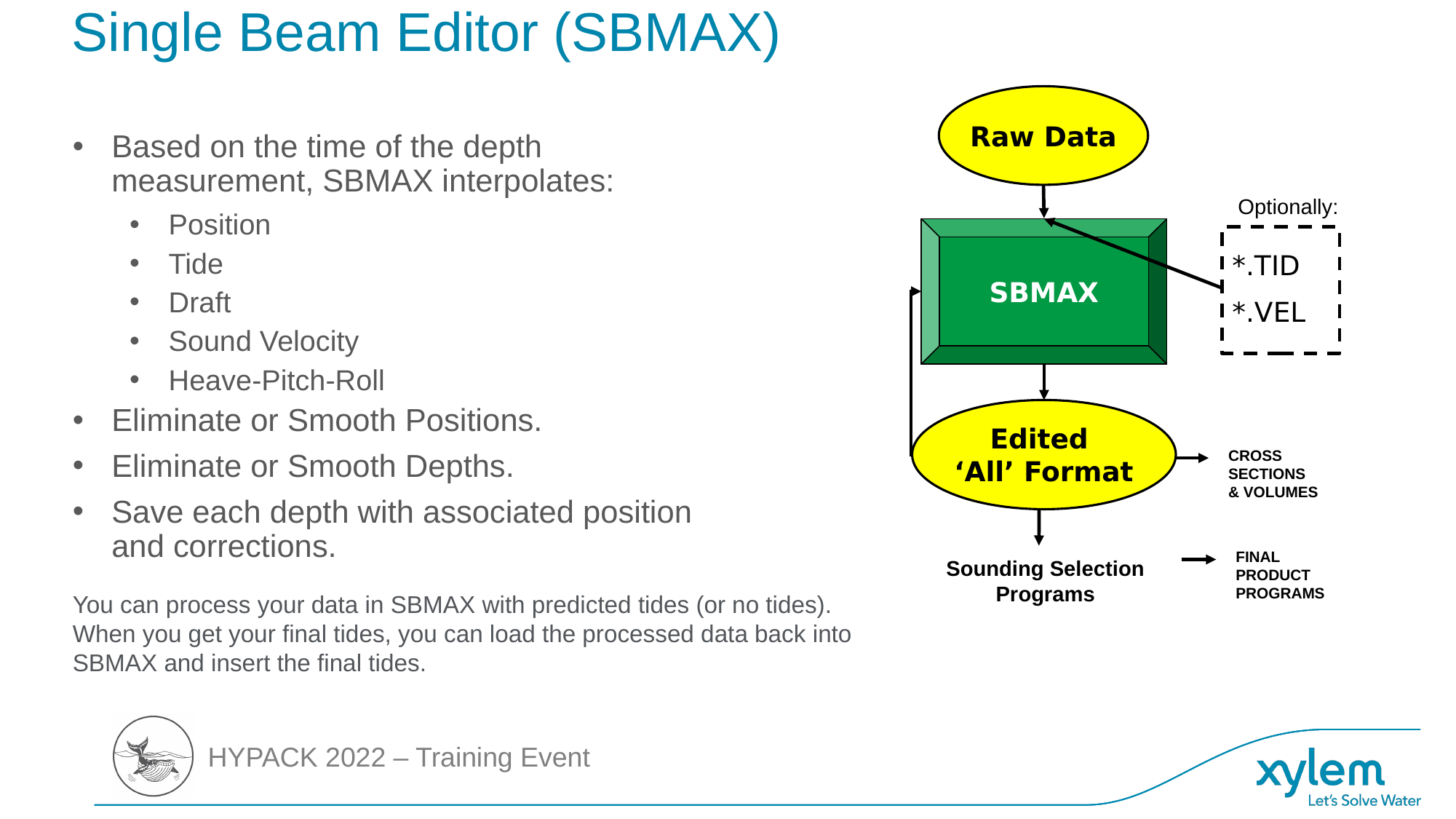

# Single Beam Editor (SBMAX)

Raw Data
Optionally:

SBMAX

*.TID
*.VEL
Edited
‘All’ Format
CROSS SECTIONS & VOLUMES
FINAL PRODUCT PROGRAMS
Sounding Selection Programs
Based on the time of the depth measurement, SBMAX interpolates:
Position
Tide
Draft
Sound Velocity
Heave-Pitch-Roll
Eliminate or Smooth Positions.
Eliminate or Smooth Depths.
Save each depth with associated position and corrections.
You can process your data in SBMAX with predicted tides (or no tides).  When you get your final tides, you can load the processed data back into SBMAX and insert the final tides.